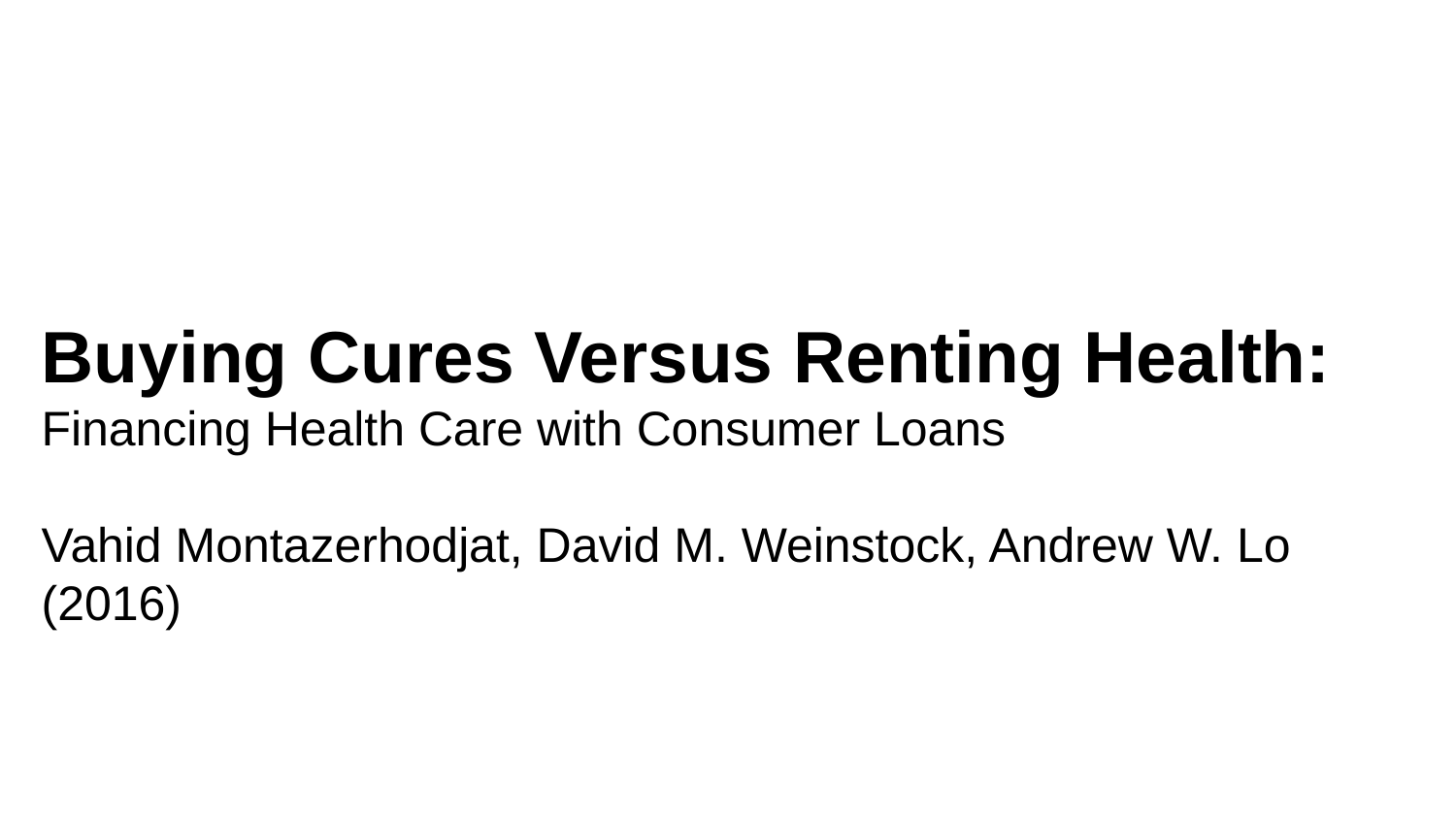

# Buying Cures Versus Renting Health:
Financing Health Care with Consumer Loans

Vahid Montazerhodjat, David M. Weinstock, Andrew W. Lo (2016)